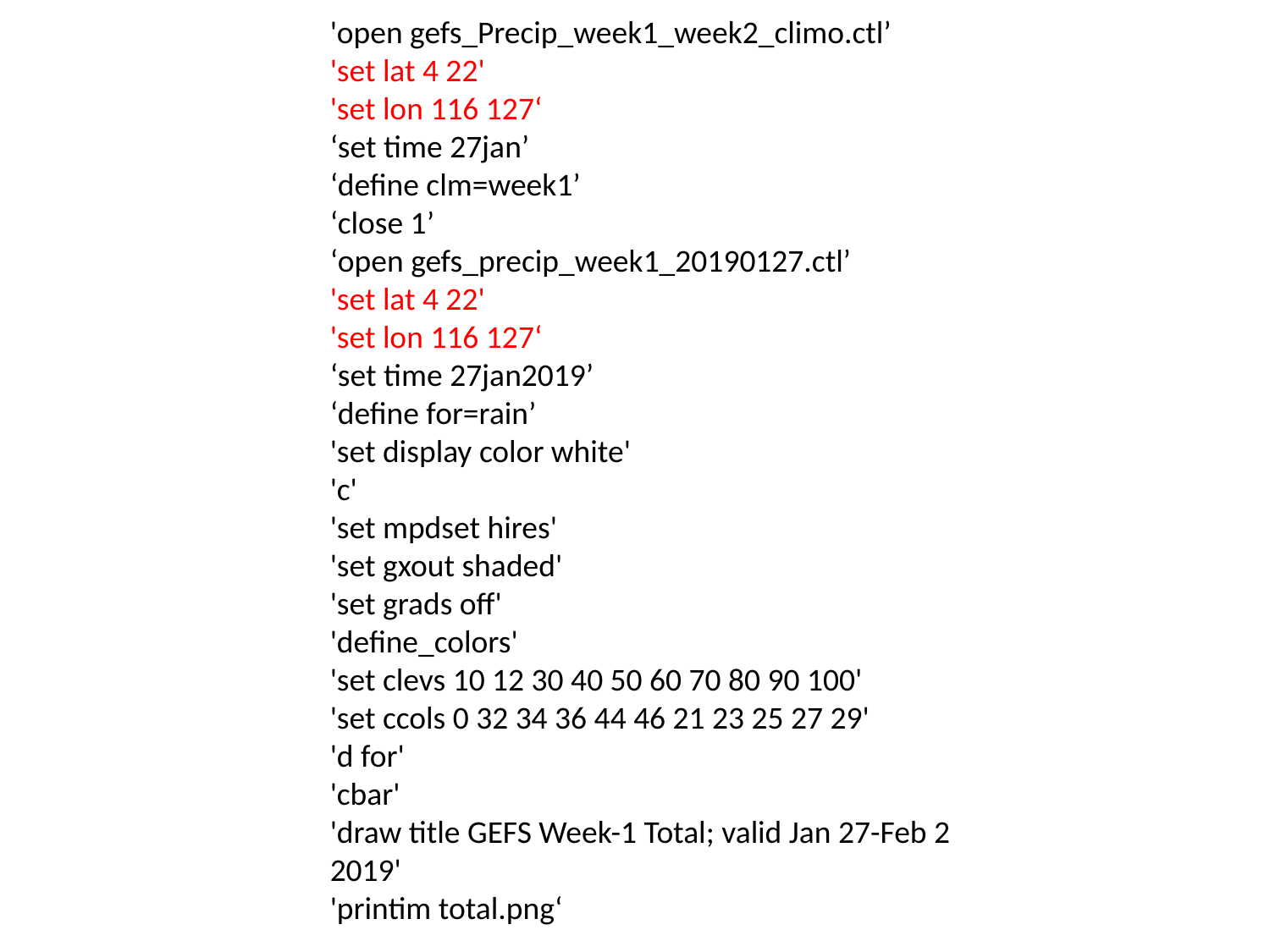

'open gefs_Precip_week1_week2_climo.ctl’
'set lat 4 22'
'set lon 116 127‘
‘set time 27jan’
‘define clm=week1’
‘close 1’
‘open gefs_precip_week1_20190127.ctl’
'set lat 4 22'
'set lon 116 127‘
‘set time 27jan2019’
‘define for=rain’
'set display color white'
'c'
'set mpdset hires'
'set gxout shaded'
'set grads off'
'define_colors'
'set clevs 10 12 30 40 50 60 70 80 90 100'
'set ccols 0 32 34 36 44 46 21 23 25 27 29'
'd for'
'cbar'
'draw title GEFS Week-1 Total; valid Jan 27-Feb 2 2019'
'printim total.png‘